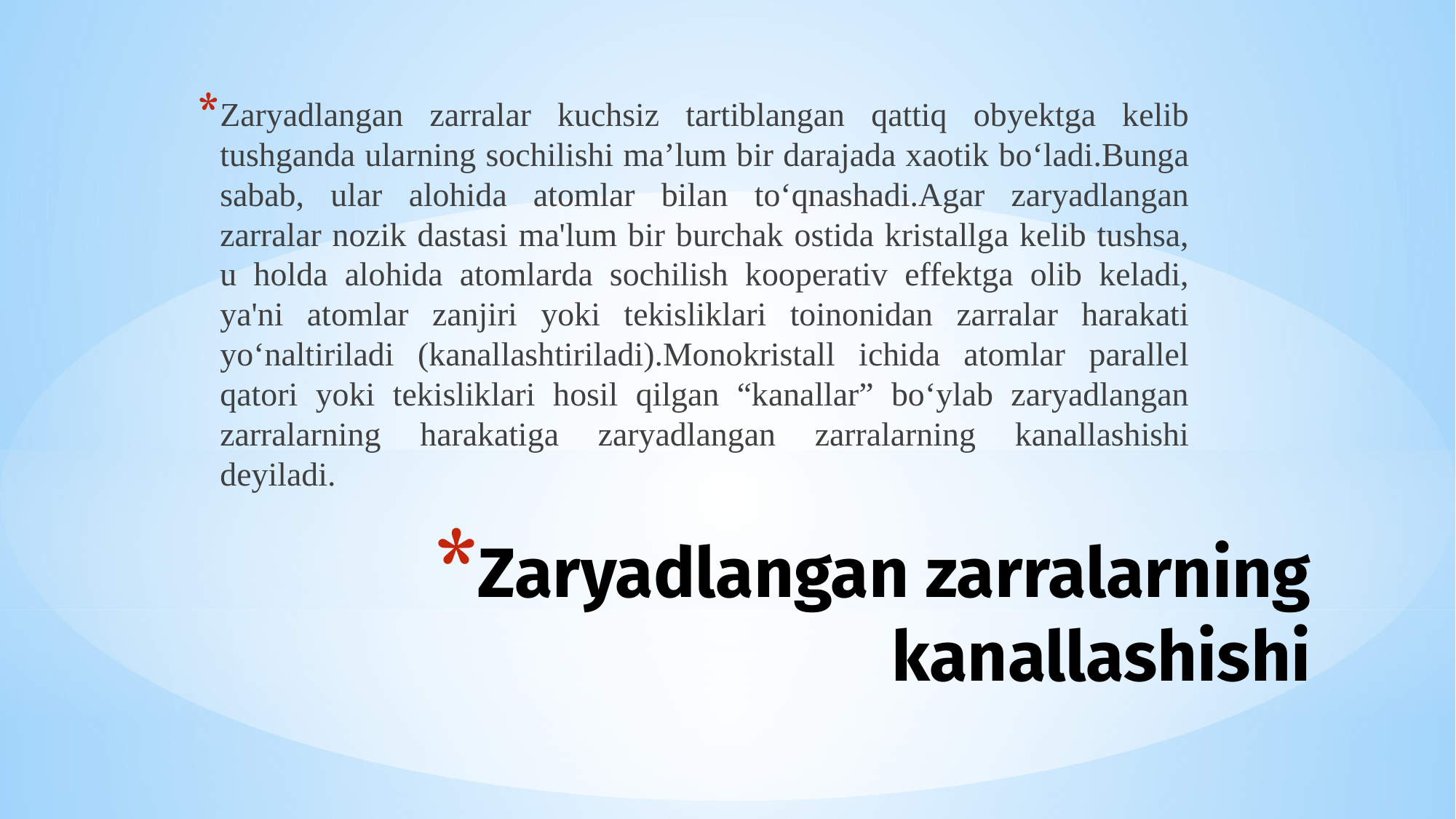

Zaryadlangan zarralar kuchsiz tartiblangan qattiq obyektga kelib tushganda ularning sochilishi ma’lum bir darajada xaotik boʻladi.Bunga sabab, ular alohida atomlar bilan toʻqnashadi.Agar zaryadlangan zarralar nozik dastasi ma'lum bir burchak ostida kristallga kelib tushsa, u holda alohida atomlarda sochilish kooperativ effektga olib keladi, ya'ni atomlar zanjiri yoki tekisliklari toinonidan zarralar harakati yoʻnaltiriladi (kanallashtiriladi).Monokristall ichida atomlar parallel qatori yoki tekisliklari hosil qilgan “kanallar” boʻylab zaryadlangan zarralarning harakatiga zaryadlangan zarralarning kanallashishi deyiladi.
# Zaryadlangan zarralarning kanallashishi